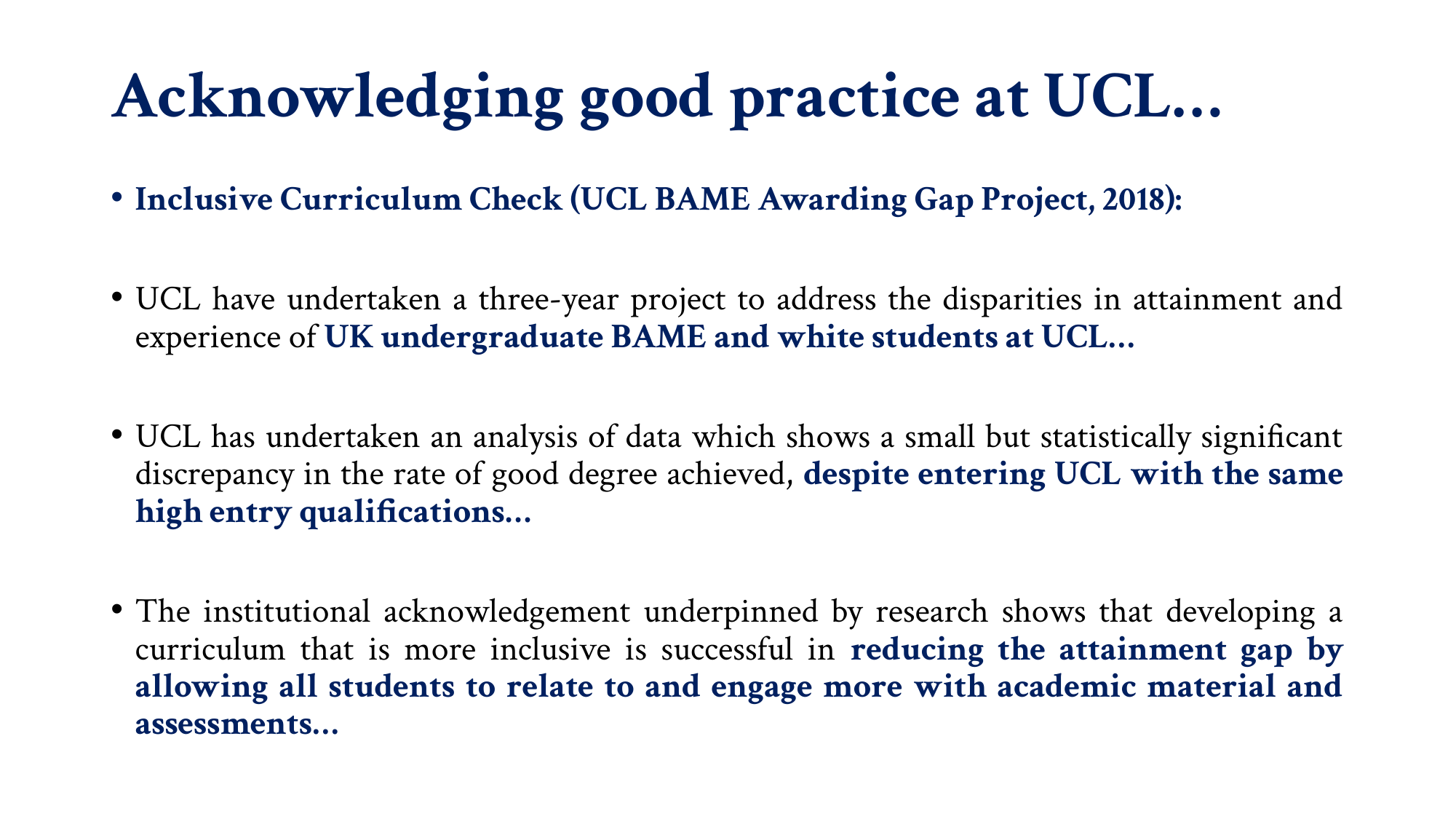

# Acknowledging good practice at UCL…
Inclusive Curriculum Check (UCL BAME Awarding Gap Project, 2018):

UCL have undertaken a three-year project to address the disparities in attainment and experience of UK undergraduate BAME and white students at UCL…

UCL has undertaken an analysis of data which shows a small but statistically significant discrepancy in the rate of good degree achieved, despite entering UCL with the same high entry qualifications…

The institutional acknowledgement underpinned by research shows that developing a curriculum that is more inclusive is successful in reducing the attainment gap by allowing all students to relate to and engage more with academic material and assessments…